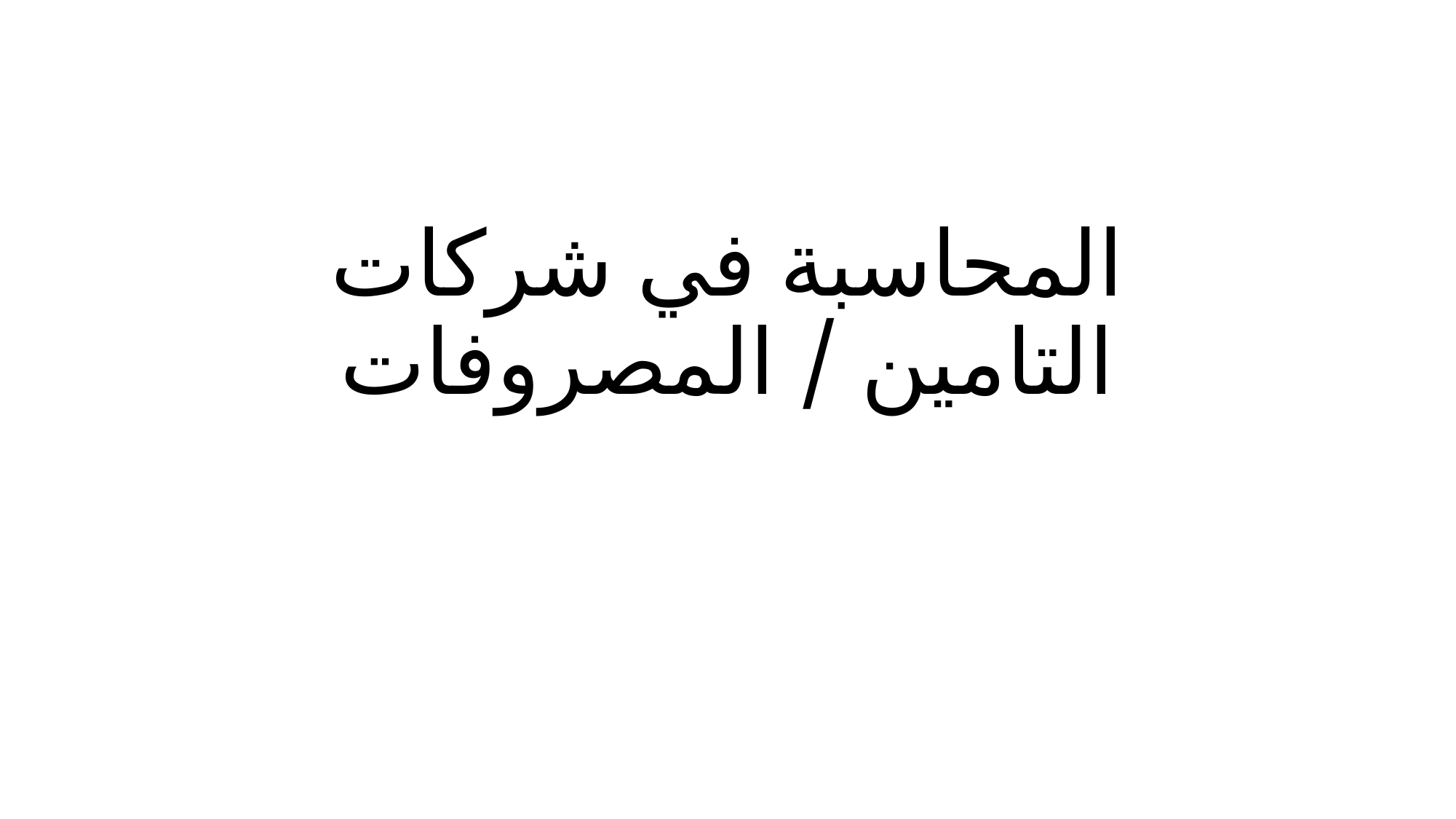

# المحاسبة في شركات التامين / المصروفات